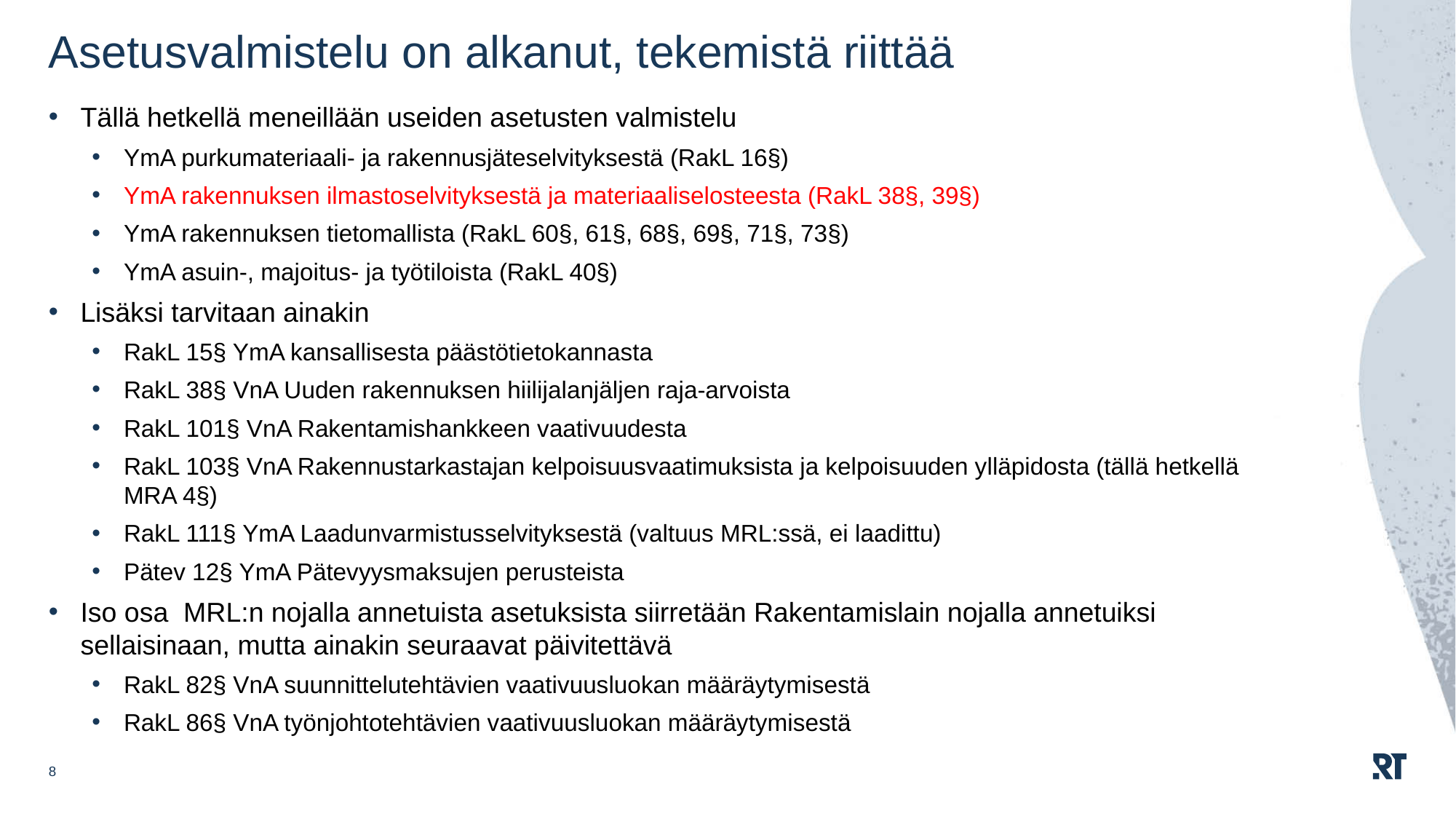

# Asetusvalmistelu on alkanut, tekemistä riittää
Tällä hetkellä meneillään useiden asetusten valmistelu
YmA purkumateriaali- ja rakennusjäteselvityksestä (RakL 16§)
YmA rakennuksen ilmastoselvityksestä ja materiaaliselosteesta (RakL 38§, 39§)
YmA rakennuksen tietomallista (RakL 60§, 61§, 68§, 69§, 71§, 73§)
YmA asuin-, majoitus- ja työtiloista (RakL 40§)
Lisäksi tarvitaan ainakin
RakL 15§ YmA kansallisesta päästötietokannasta
RakL 38§ VnA Uuden rakennuksen hiilijalanjäljen raja-arvoista
RakL 101§ VnA Rakentamishankkeen vaativuudesta
RakL 103§ VnA Rakennustarkastajan kelpoisuusvaatimuksista ja kelpoisuuden ylläpidosta (tällä hetkellä MRA 4§)
RakL 111§ YmA Laadunvarmistusselvityksestä (valtuus MRL:ssä, ei laadittu)
Pätev 12§ YmA Pätevyysmaksujen perusteista
Iso osa  MRL:n nojalla annetuista asetuksista siirretään Rakentamislain nojalla annetuiksi sellaisinaan, mutta ainakin seuraavat päivitettävä
RakL 82§ VnA suunnittelutehtävien vaativuusluokan määräytymisestä
RakL 86§ VnA työnjohtotehtävien vaativuusluokan määräytymisestä

8